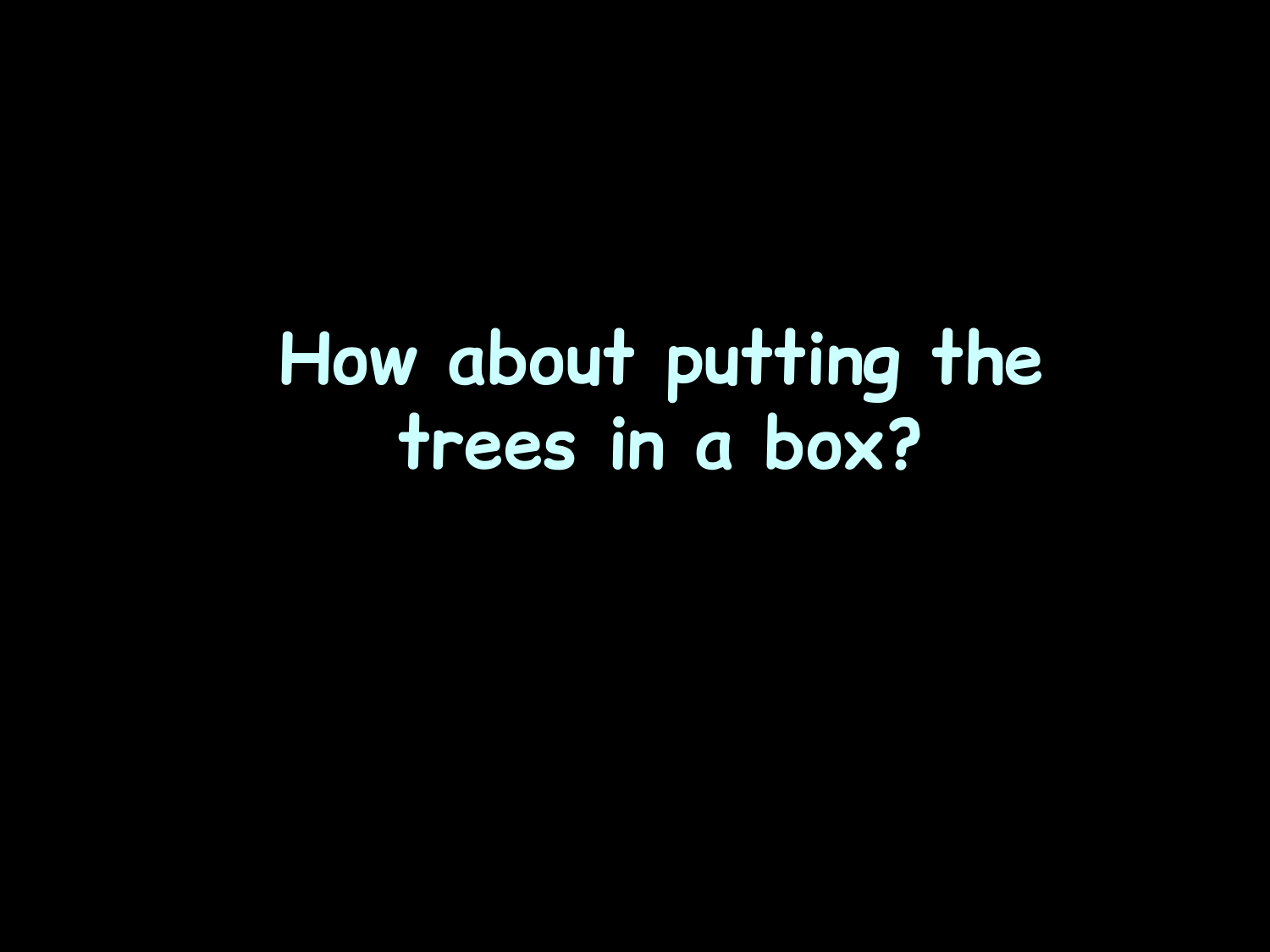

How about putting the trees in a box?